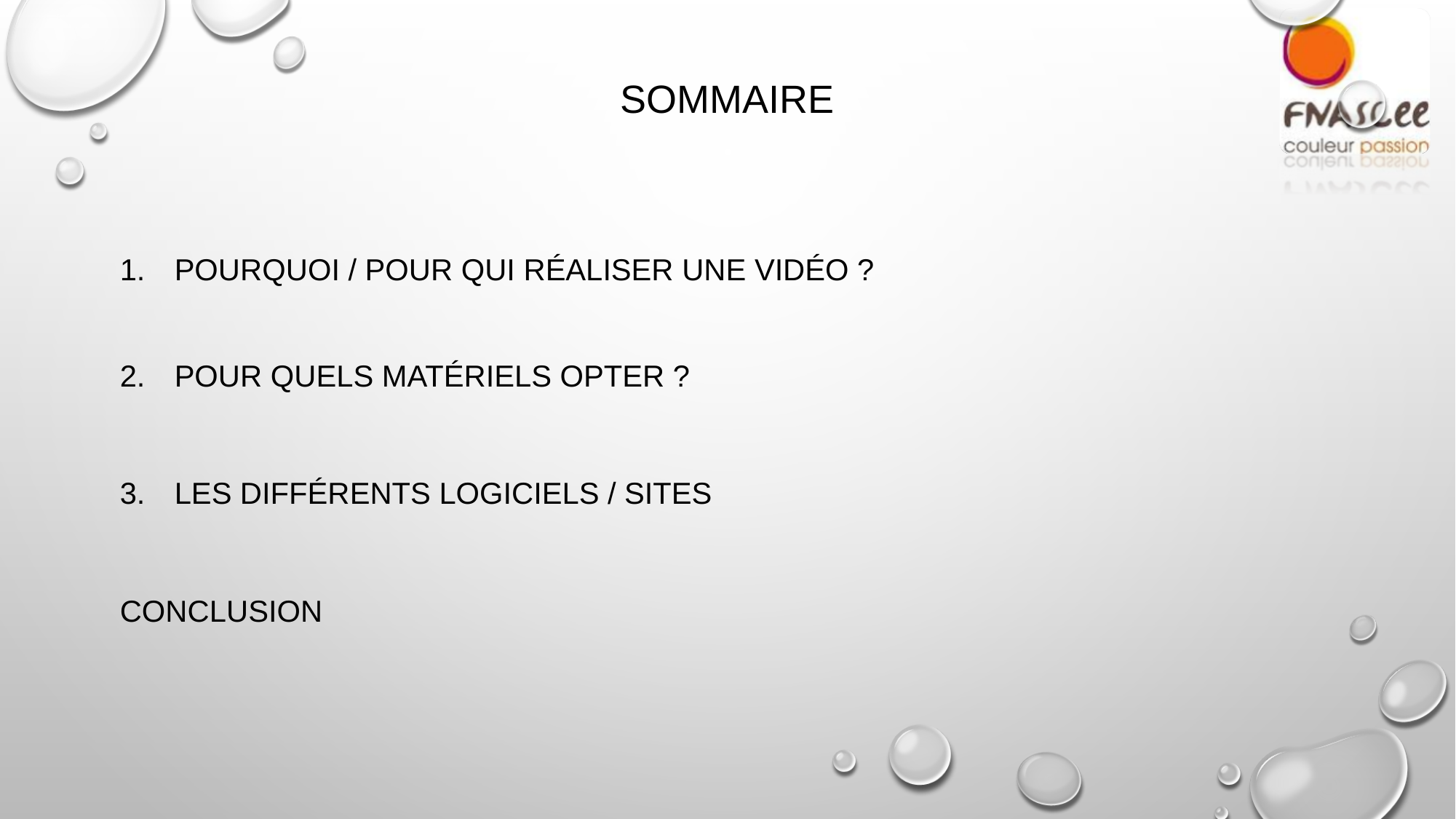

# Sommaire

Pourquoi / Pour qui réaliser une vidéo ?

Pour Quels matériels opter ?

les différents logiciels / SITES

conclusion